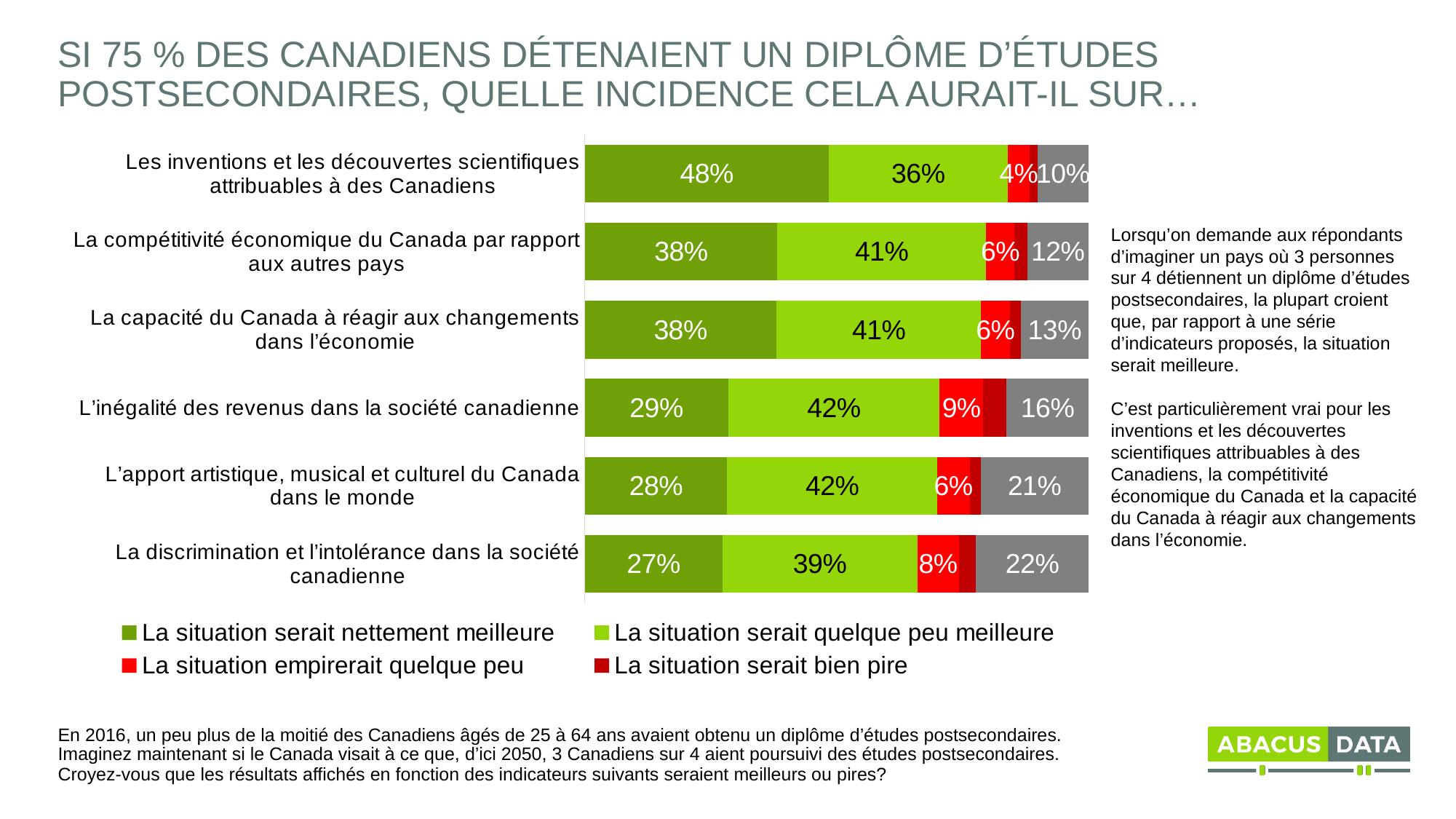

# SI 75 % DES CANADIENS DÉTENAIENT UN DIPLÔME D’ÉTUDES POSTSECONDAIRES, QUELLE INCIDENCE CELA AURAIT-IL SUR…

### Chart

| Category | La situation serait nettement meilleure | La situation serait quelque peu meilleure | La situation empirerait quelque peu | La situation serait bien pire | Cela n’aurait pas beaucoup d’impact |
|---|---|---|---|---|---|
| Les inventions et les découvertes scientifiques attribuables à des Canadiens | 0.4847203825155 | 0.3550811835036 | 0.04345591178413 | 0.01623478536193 | 0.1005077368349 |
| La compétitivité économique du Canada par rapport aux autres pays | 0.3828448898903 | 0.4139488011664 | 0.05640072779041 | 0.02549662346672 | 0.1213089576862 |
| La capacité du Canada à réagir aux changements dans l’économie | 0.3807934279724 | 0.4060190333379 | 0.05740495811501 | 0.0220221748736 | 0.1337604057011 |
| L’inégalité des revenus dans la société canadienne | 0.285130122408 | 0.4197155320631 | 0.08642872106758 | 0.0466102848228 | 0.1621153396386 |
| L’apport artistique, musical et culturel du Canada dans le monde | 0.2830923403395 | 0.4169405351722 | 0.06433717148993 | 0.02176067272158 | 0.2138692802768 |
| La discrimination et l’intolérance dans la société canadienne | 0.2733840706387 | 0.3872563919601 | 0.08230911815273 | 0.03416884604521 | 0.2228815732032 |
Lorsqu’on demande aux répondants d’imaginer un pays où 3 personnes sur 4 détiennent un diplôme d’études postsecondaires, la plupart croient que, par rapport à une série d’indicateurs proposés, la situation serait meilleure.

C’est particulièrement vrai pour les inventions et les découvertes scientifiques attribuables à des Canadiens, la compétitivité économique du Canada et la capacité du Canada à réagir aux changements dans l’économie.
En 2016, un peu plus de la moitié des Canadiens âgés de 25 à 64 ans avaient obtenu un diplôme d’études postsecondaires. Imaginez maintenant si le Canada visait à ce que, d’ici 2050, 3 Canadiens sur 4 aient poursuivi des études postsecondaires. Croyez-vous que les résultats affichés en fonction des indicateurs suivants seraient meilleurs ou pires?